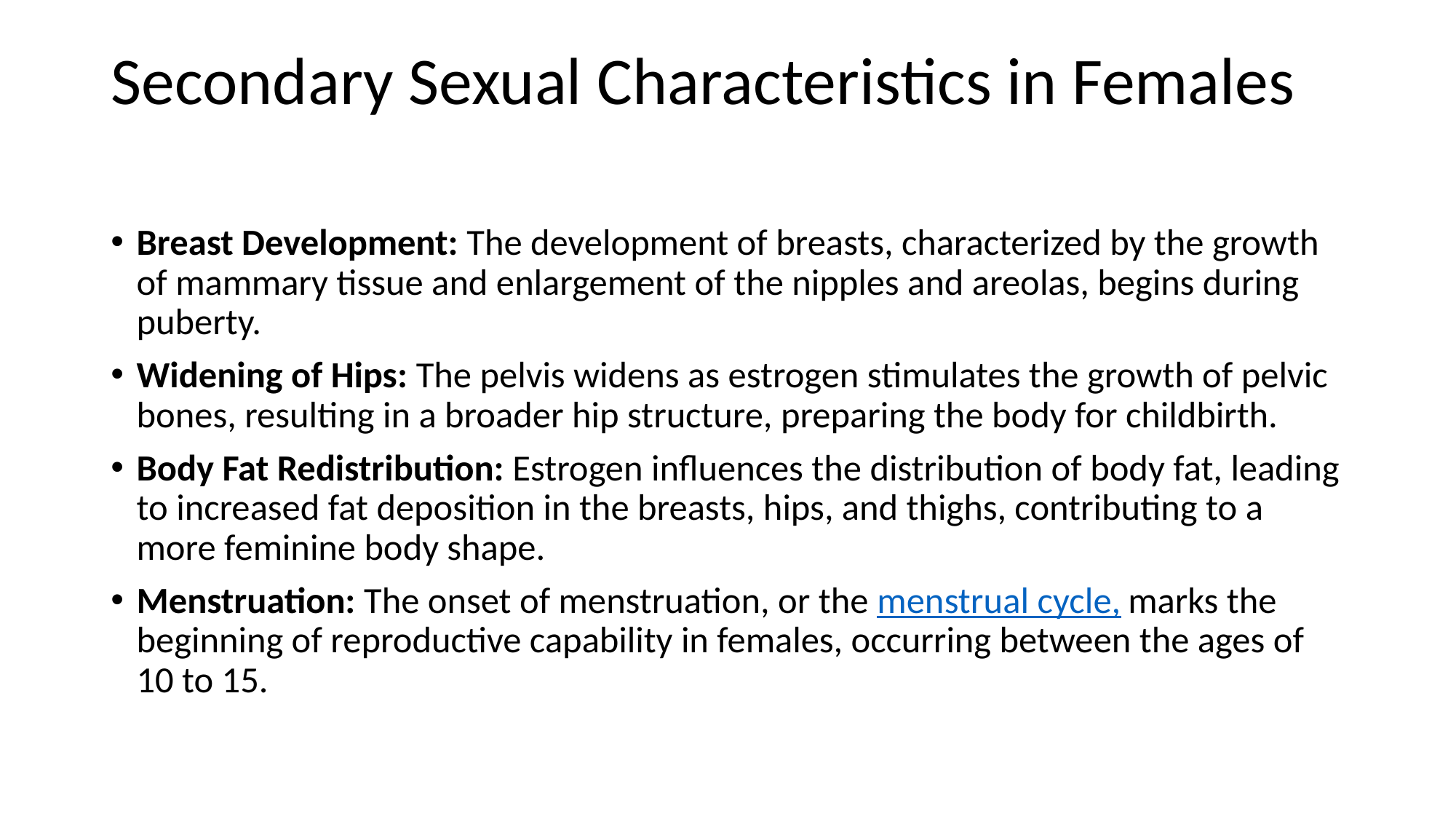

# Secondary Sexual Characteristics in Females
Breast Development: The development of breasts, characterized by the growth of mammary tissue and enlargement of the nipples and areolas, begins during puberty.
Widening of Hips: The pelvis widens as estrogen stimulates the growth of pelvic bones, resulting in a broader hip structure, preparing the body for childbirth.
Body Fat Redistribution: Estrogen influences the distribution of body fat, leading to increased fat deposition in the breasts, hips, and thighs, contributing to a more feminine body shape.
Menstruation: The onset of menstruation, or the menstrual cycle, marks the beginning of reproductive capability in females, occurring between the ages of 10 to 15.